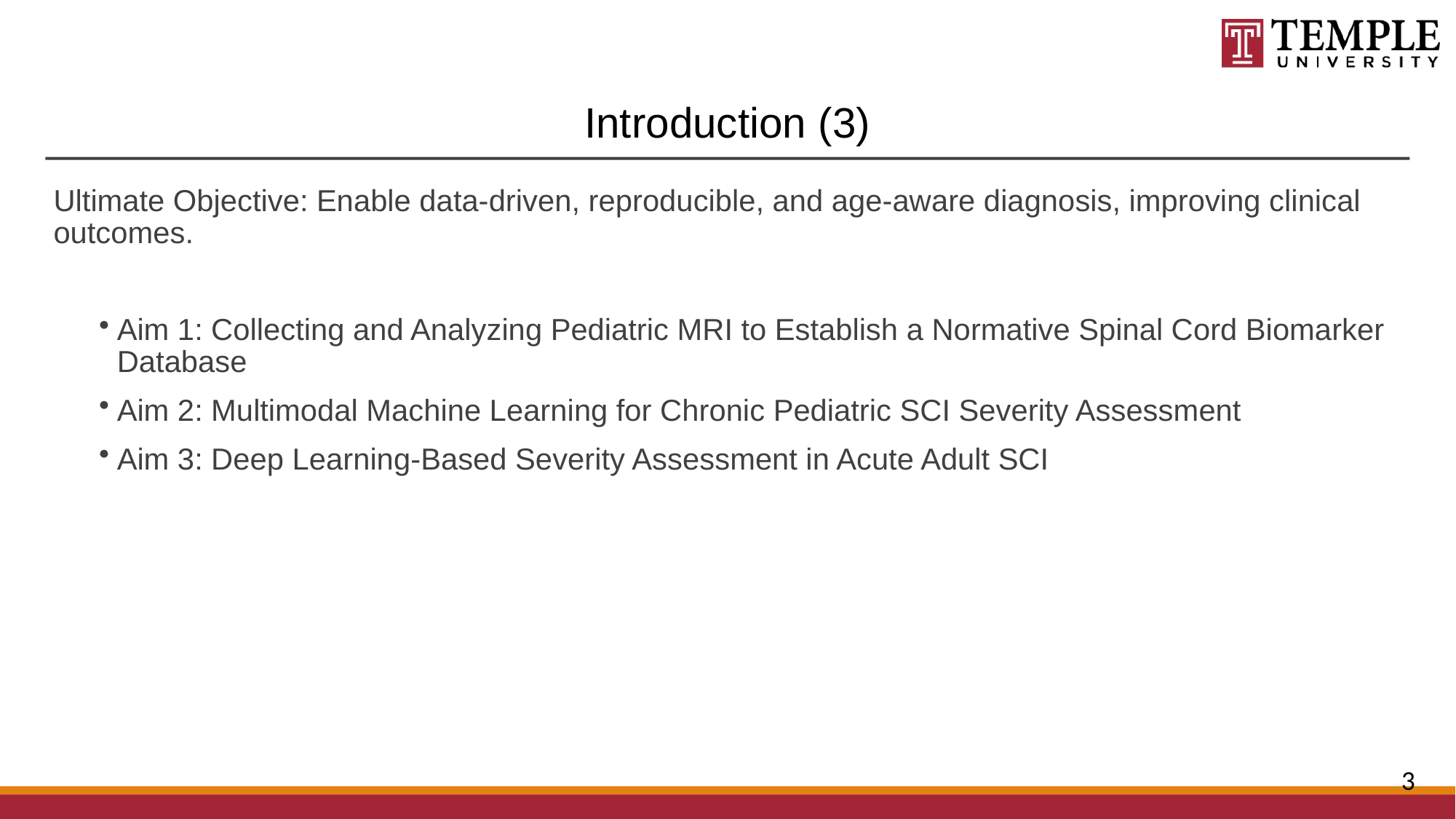

# Introduction (3)
Ultimate Objective: Enable data-driven, reproducible, and age-aware diagnosis, improving clinical outcomes.

Aim 1: Collecting and Analyzing Pediatric MRI to Establish a Normative Spinal Cord Biomarker Database
Aim 2: Multimodal Machine Learning for Chronic Pediatric SCI Severity Assessment
Aim 3: Deep Learning-Based Severity Assessment in Acute Adult SCI
3